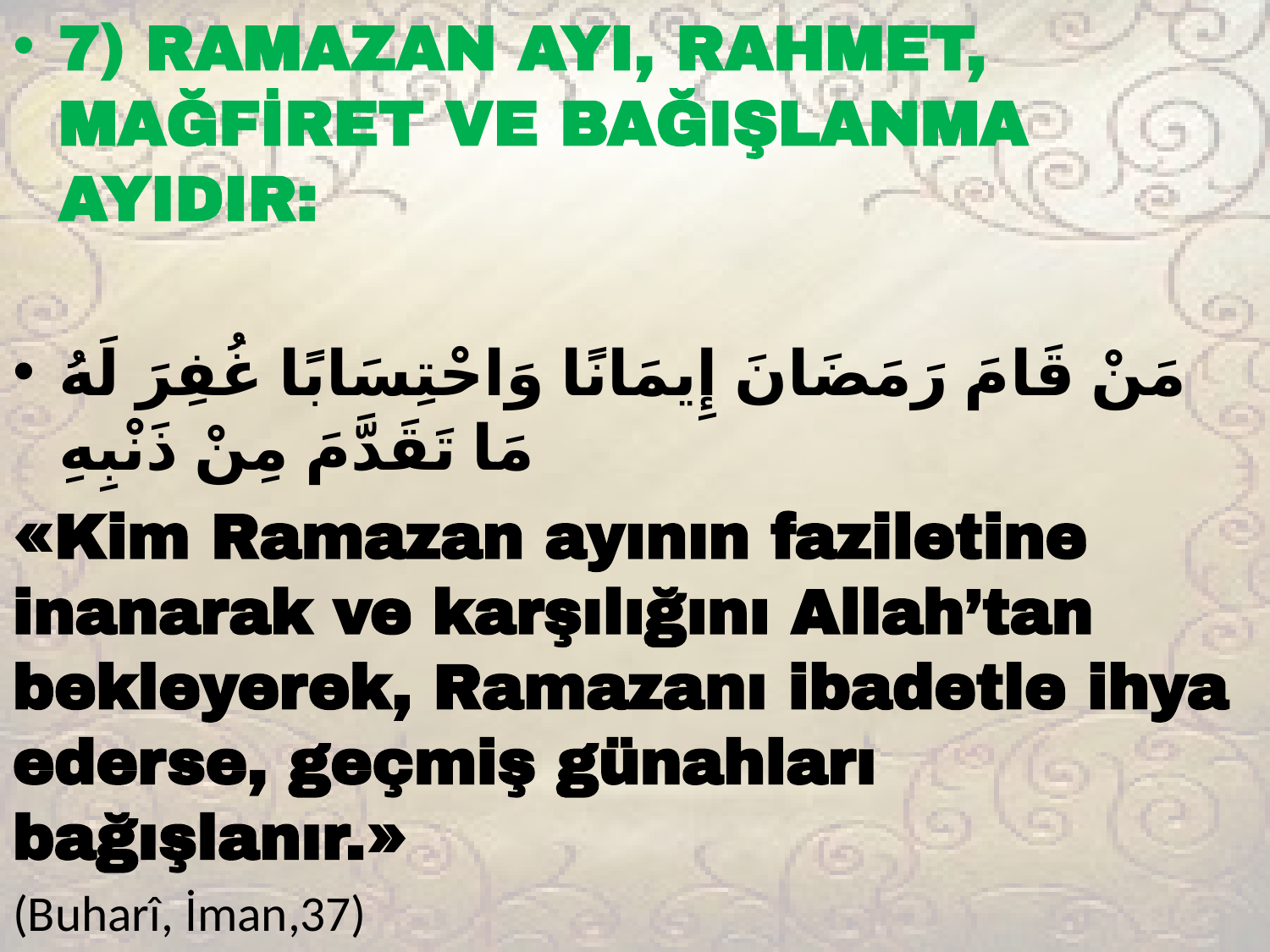

7) RAMAZAN AYI, RAHMET, MAĞFİRET VE BAĞIŞLANMA AYIDIR:

مَنْ قَامَ رَمَضَانَ إِيمَانًا وَاحْتِسَابًا غُفِرَ لَهُ مَا تَقَدَّمَ مِنْ ذَنْبِهِ
«Kim Ramazan ayının faziletine inanarak ve karşılığını Allah’tan bekleyerek, Ramazanı ibadetle ihya ederse, geçmiş günahları bağışlanır.»
(Buharî, İman,37)